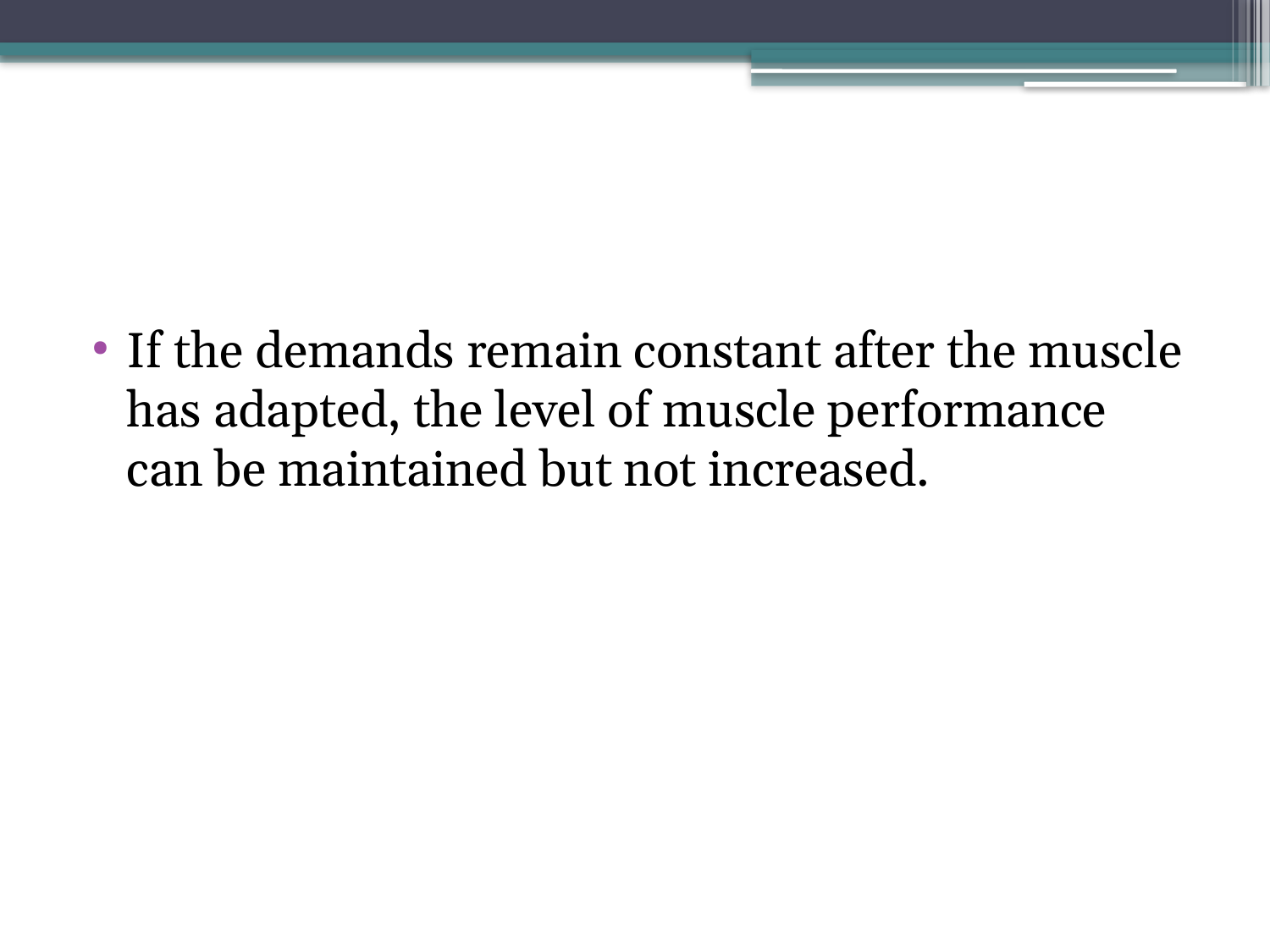

#
If the demands remain constant after the muscle has adapted, the level of muscle performance can be maintained but not increased.